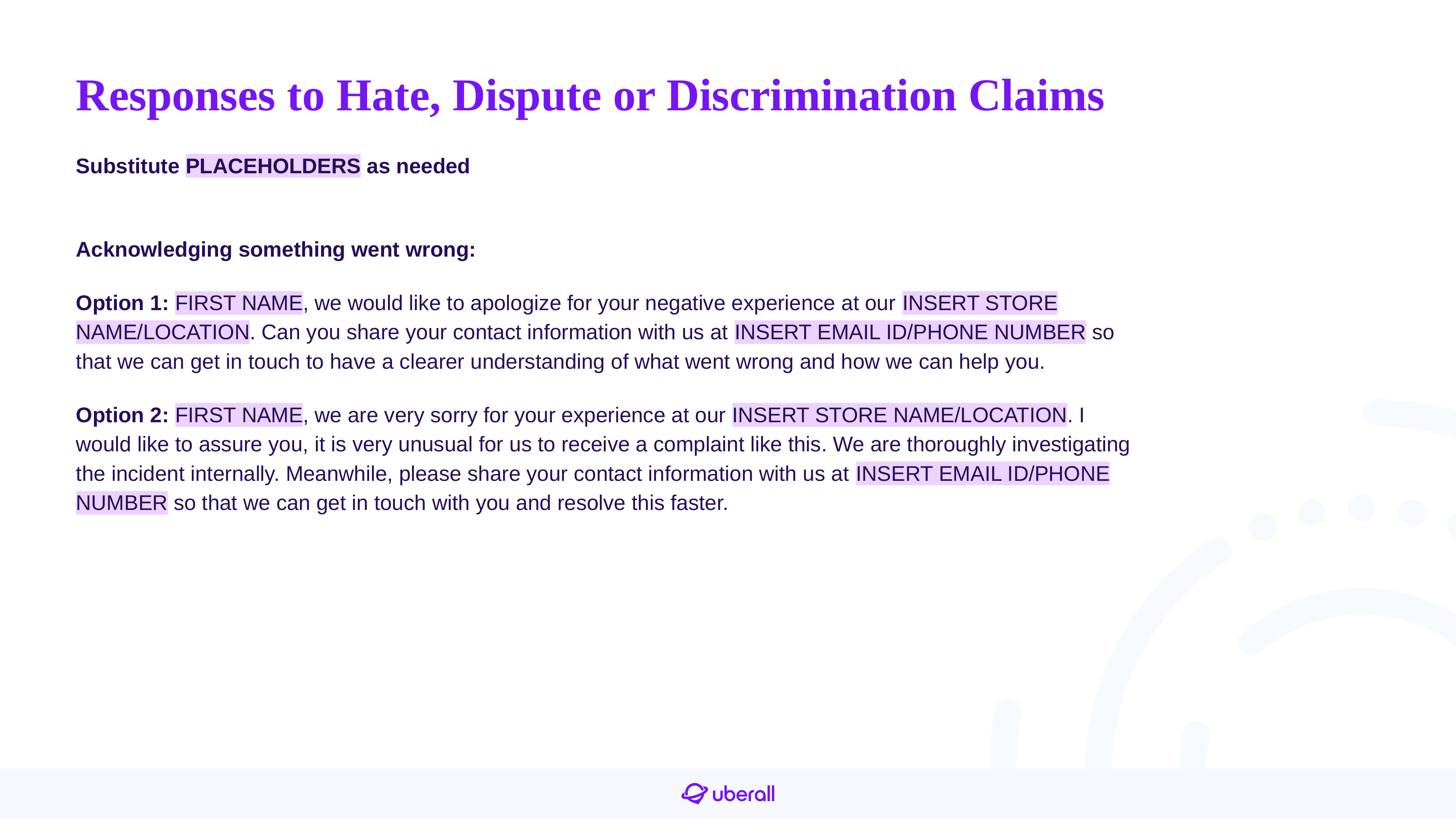

# Responses to Hate, Dispute or Discrimination Claims
Substitute PLACEHOLDERS as needed

Acknowledging something went wrong:
Option 1: FIRST NAME, we would like to apologize for your negative experience at our INSERT STORE NAME/LOCATION. Can you share your contact information with us at INSERT EMAIL ID/PHONE NUMBER so that we can get in touch to have a clearer understanding of what went wrong and how we can help you.
Option 2: FIRST NAME, we are very sorry for your experience at our INSERT STORE NAME/LOCATION. I would like to assure you, it is very unusual for us to receive a complaint like this. We are thoroughly investigating the incident internally. Meanwhile, please share your contact information with us at INSERT EMAIL ID/PHONE NUMBER so that we can get in touch with you and resolve this faster.